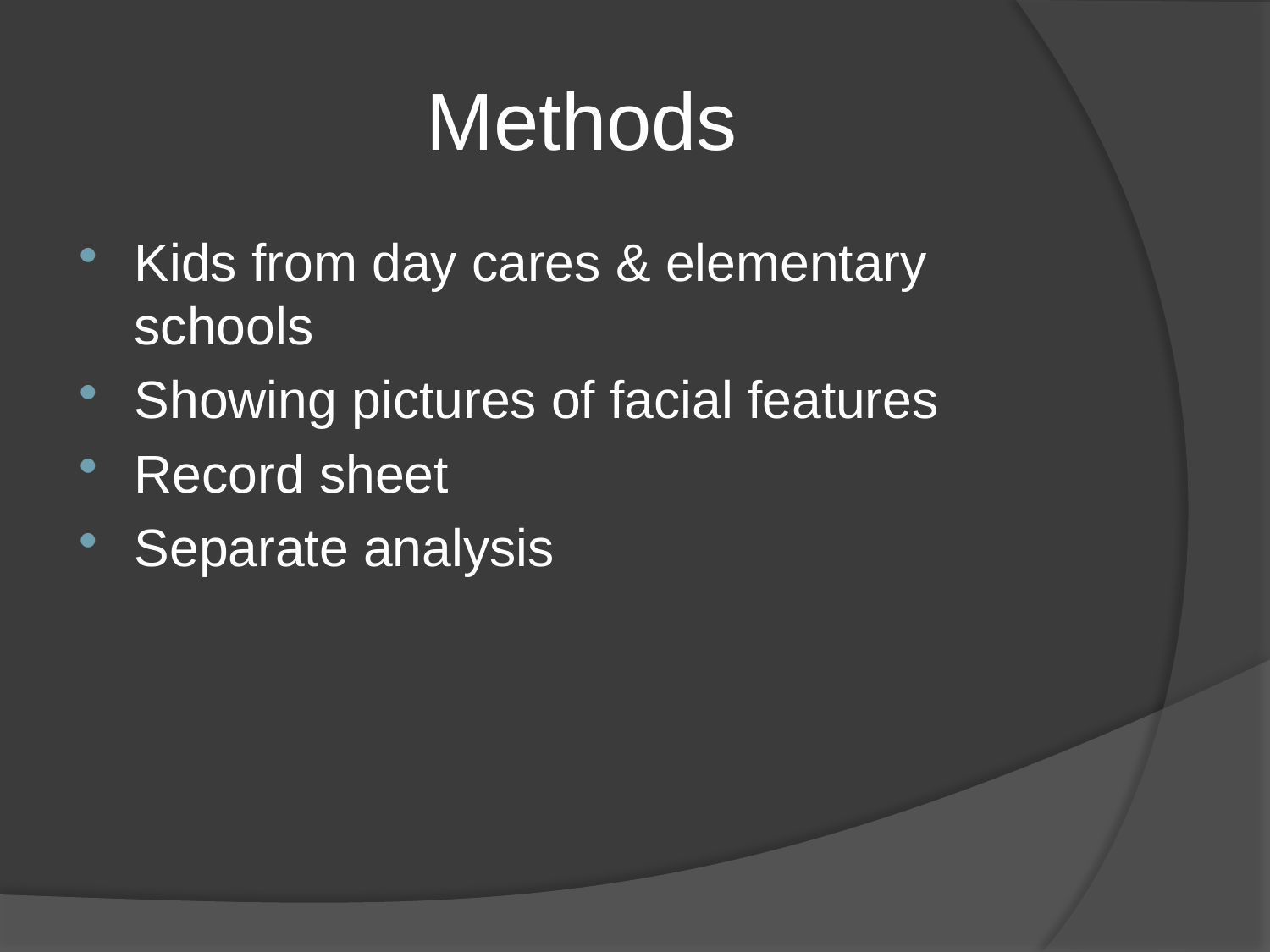

# Methods
Kids from day cares & elementary schools
Showing pictures of facial features
Record sheet
Separate analysis